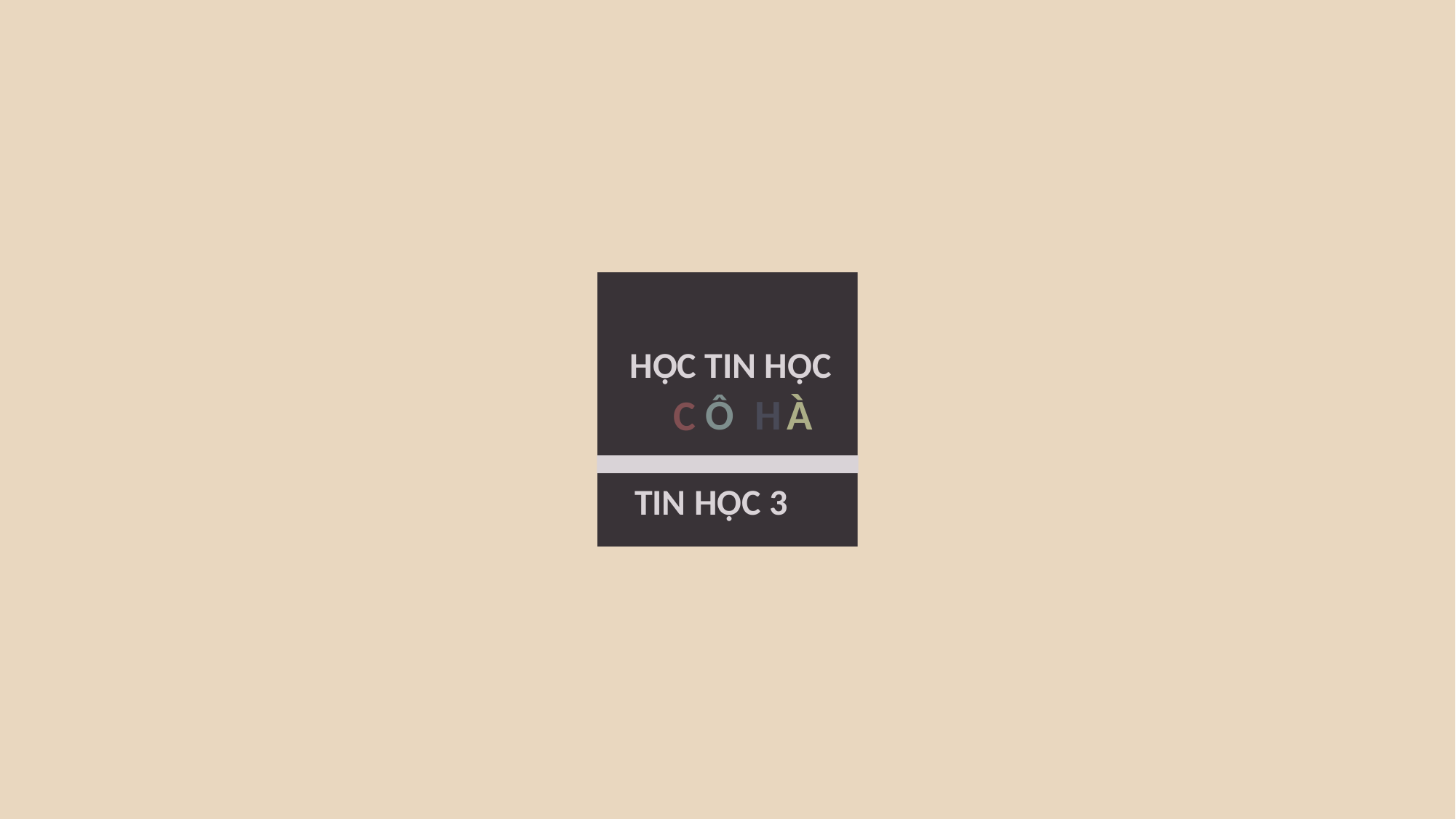

HỌC TIN HỌC
H
À
Ô
C

TIN HỌC 3